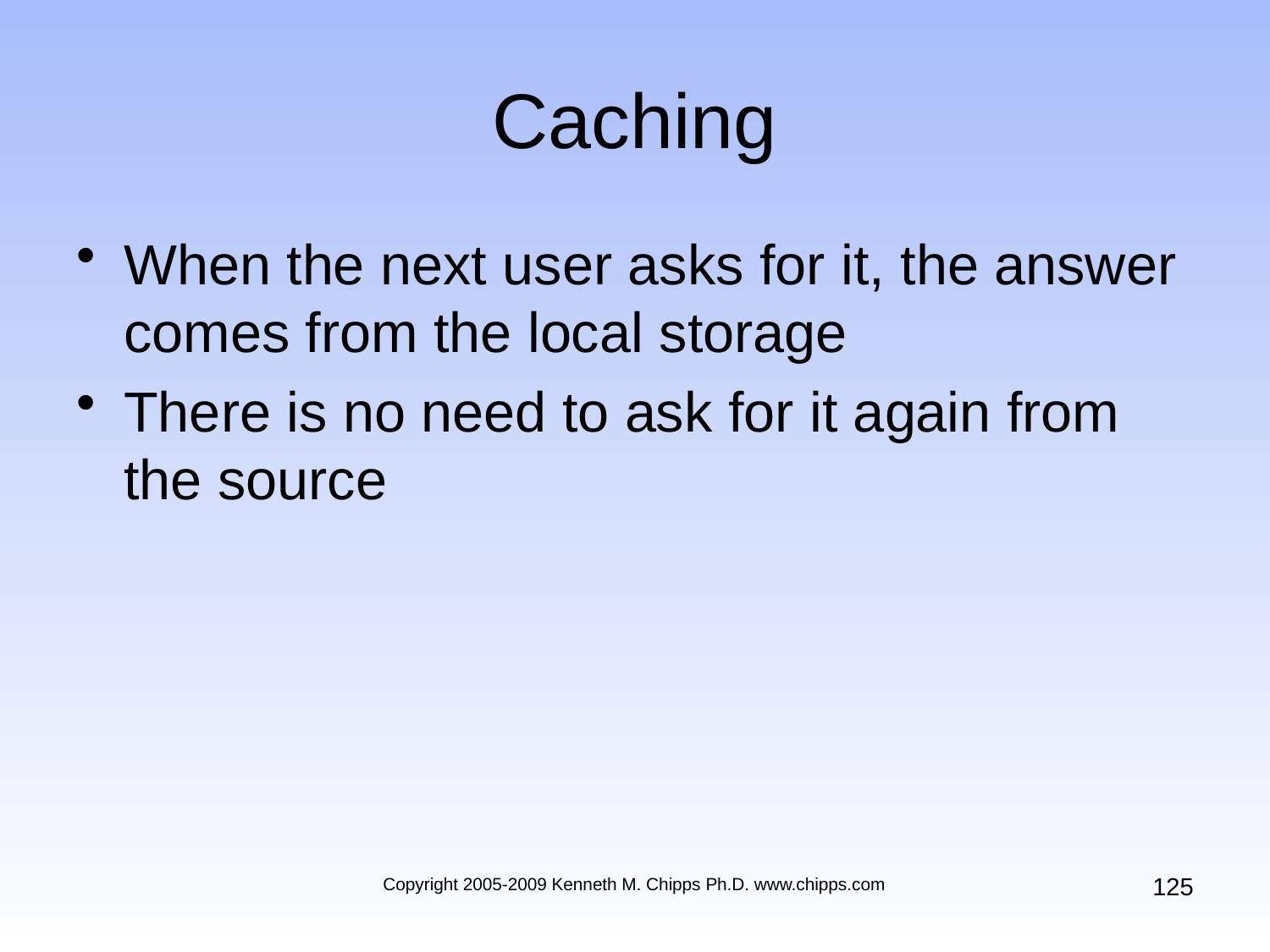

# Caching
When the next user asks for it, the answer comes from the local storage
There is no need to ask for it again from the source
125
Copyright 2005-2009 Kenneth M. Chipps Ph.D. www.chipps.com